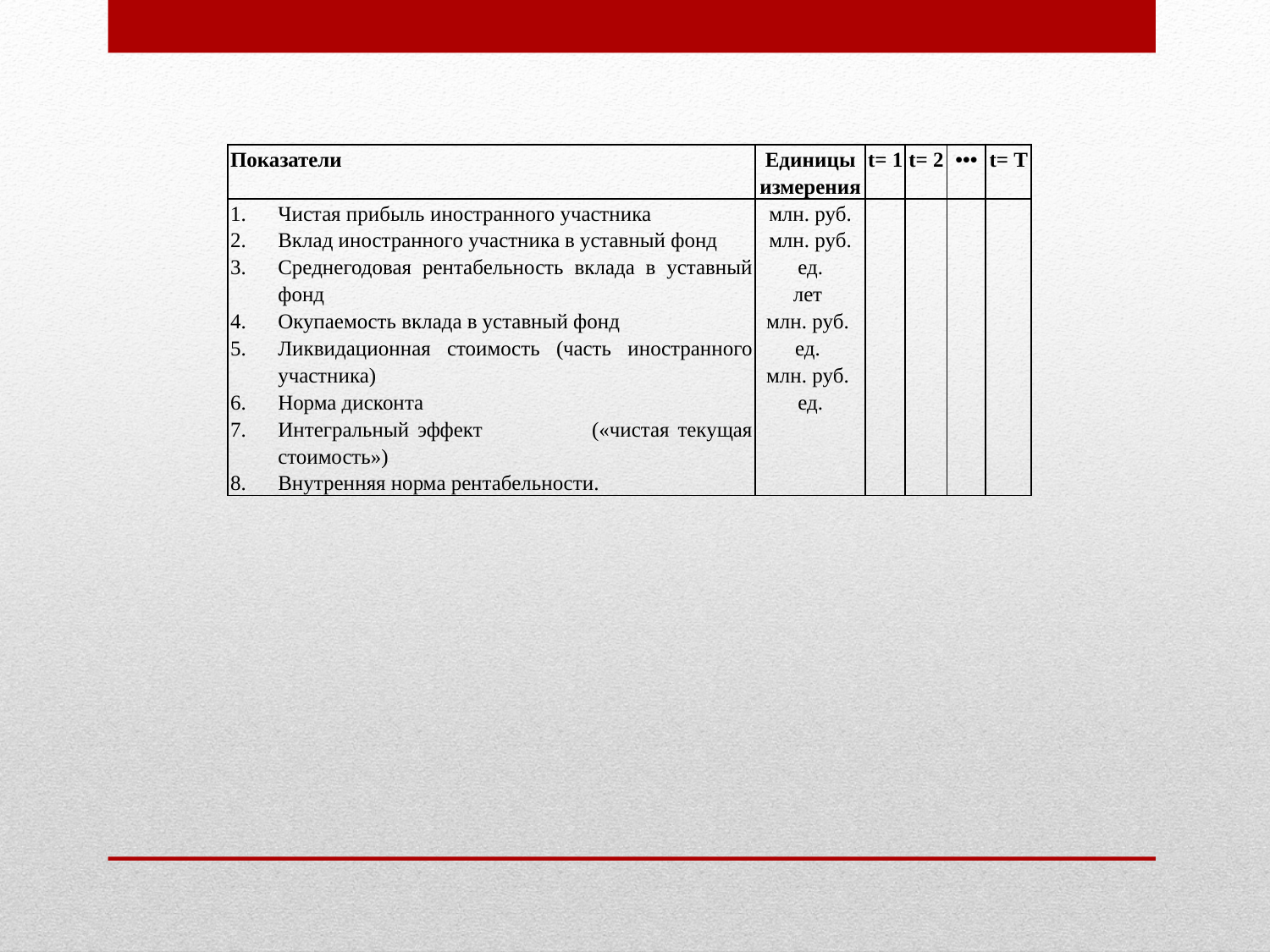

| Показатели | Единицы измерения | t= 1 | t= 2 | ••• | t= Т |
| --- | --- | --- | --- | --- | --- |
| Чистая прибыль иностранного участника Вклад иностранного участника в уставный фонд Среднегодовая рентабельность вклада в уставный фонд Окупаемость вклада в уставный фонд Ликвидационная стоимость (часть иностранного участника) Норма дисконта Интегральный эффект («чистая текущая стоимость») Внутренняя норма рентабельности. | млн. руб. млн. руб. ед. лет млн. руб. ед. млн. руб. ед. |  |  |  |  |
#